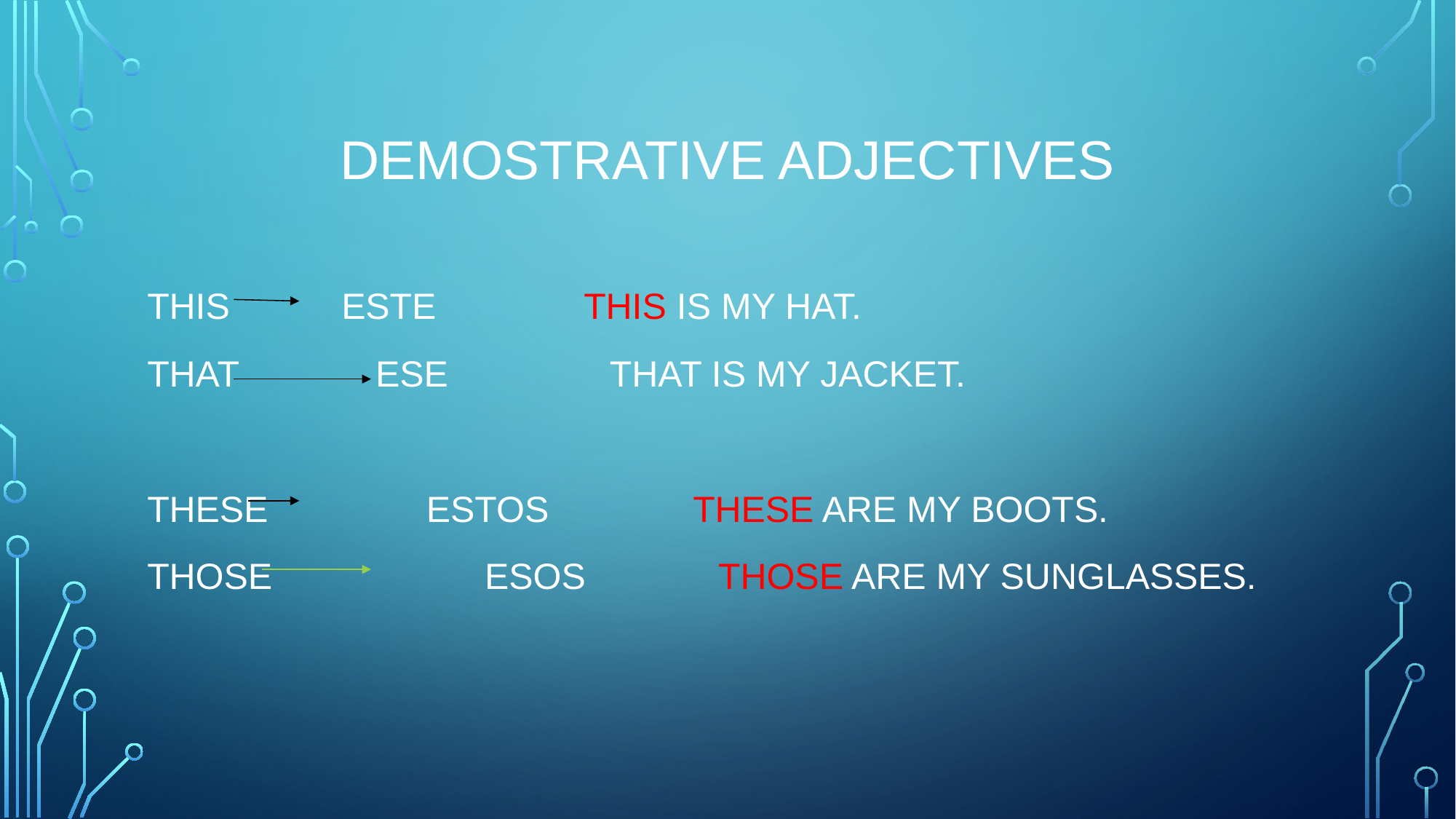

# Demostrative adjectives
THIS           ESTE		THIS IS MY HAT.
THAT		 ESE                THAT IS MY JACKET.

THESE	      ESTOS		THESE ARE MY BOOTS.
THOSE		 ESOS             THOSE ARE MY SUNGLASSES.